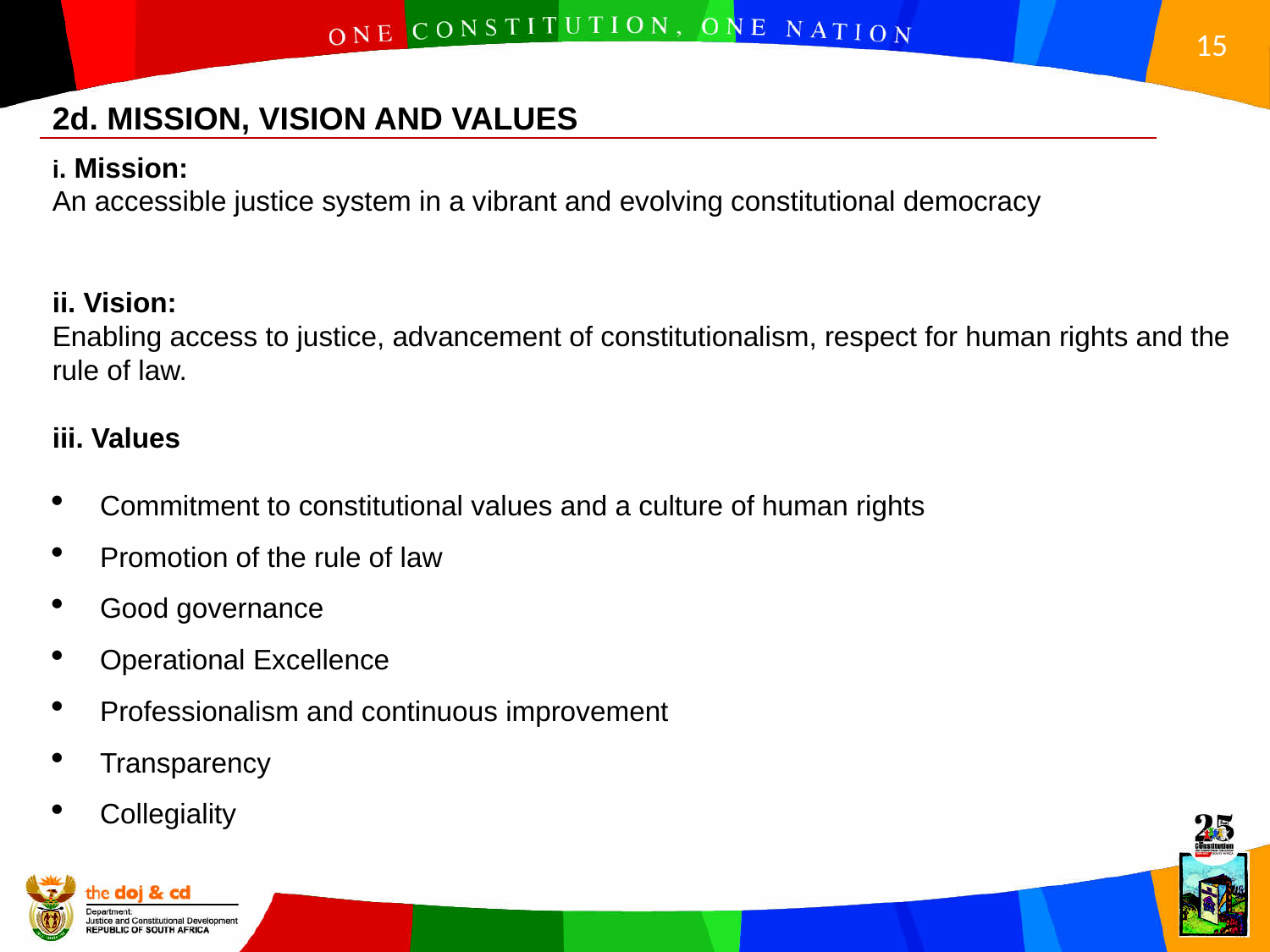

2d. MISSION, VISION AND VALUES
i. Mission:
An accessible justice system in a vibrant and evolving constitutional democracy

ii. Vision:
Enabling access to justice, advancement of constitutionalism, respect for human rights and the rule of law.

iii. Values

Commitment to constitutional values and a culture of human rights
Promotion of the rule of law
Good governance
Operational Excellence
Professionalism and continuous improvement
Transparency
Collegiality